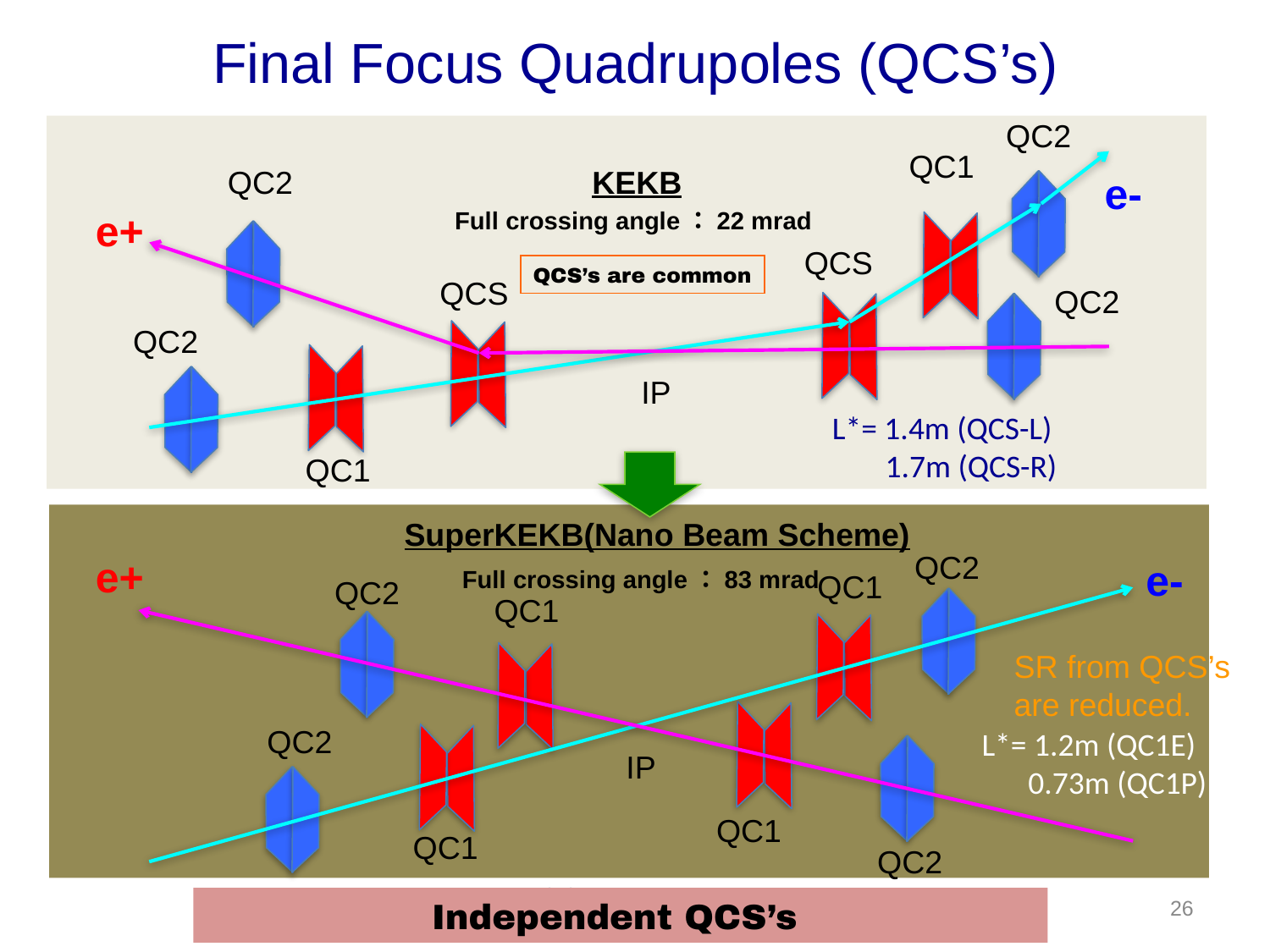

# Final Focus Quadrupoles (QCS’s)
QC2

QC1
KEKB
QC2
e-

e+
Full crossing angle：22 mrad

QCS
QCS’s are common
QCS
QC2

QC2

IP

L*= 1.4m (QCS-L)
        1.7m (QCS-R)
QC1

SuperKEKB(Nano Beam Scheme)
QC2
e+
e-
Full crossing angle：83 mrad
QC1
QC2
QC1

SR from QCS’s are reduced.
QC2
L*= 1.2m (QC1E)
        0.73m (QC1P)
IP
QC1
QC1
QC2
B Workshop2011  SuperKEKB  M.Nishiwaki
26
Independent QCS’s